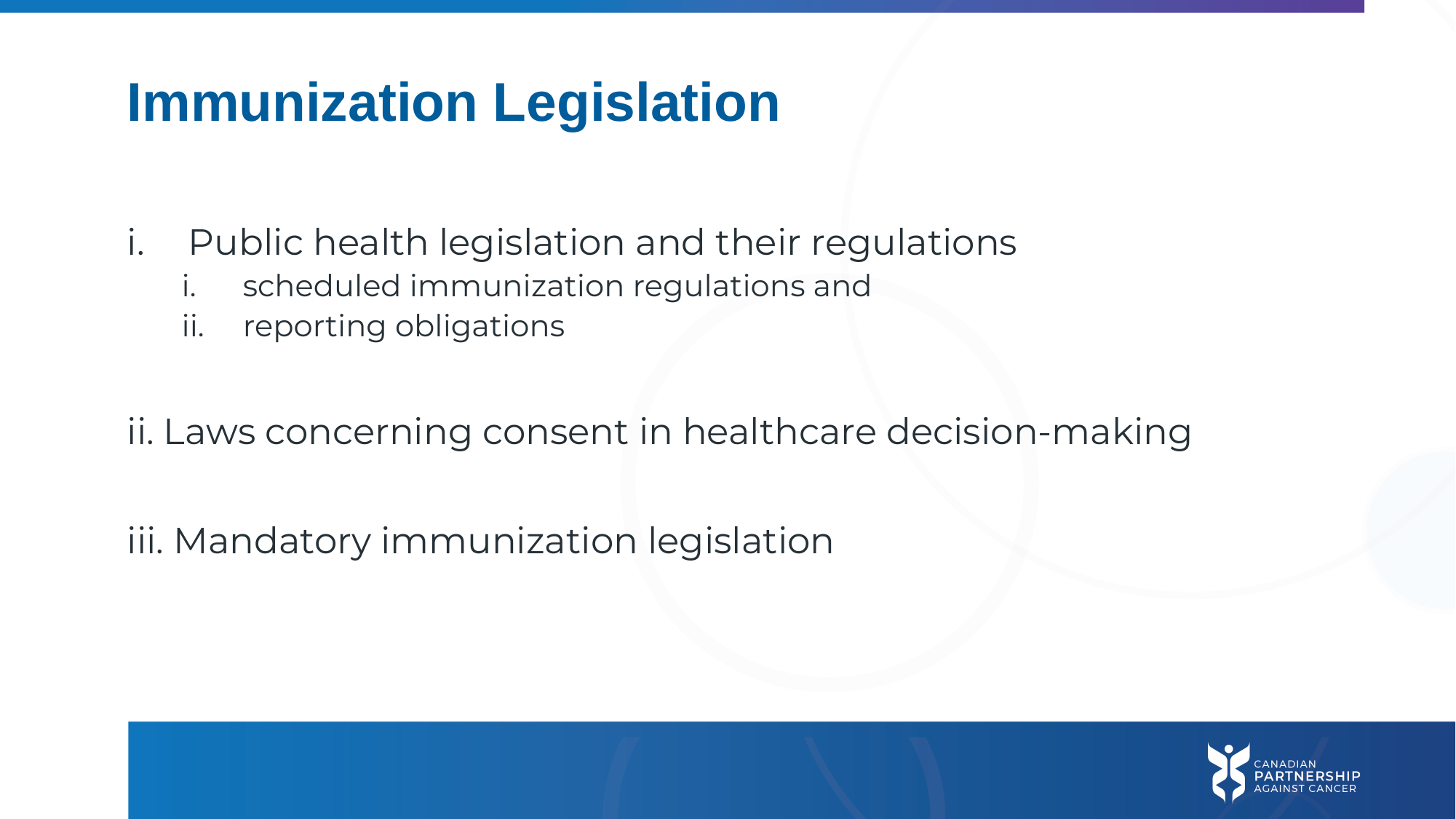

# Immunization Legislation
Public health legislation and their regulations
scheduled immunization regulations and
reporting obligations

ii. Laws concerning consent in healthcare decision-making

iii. Mandatory immunization legislation